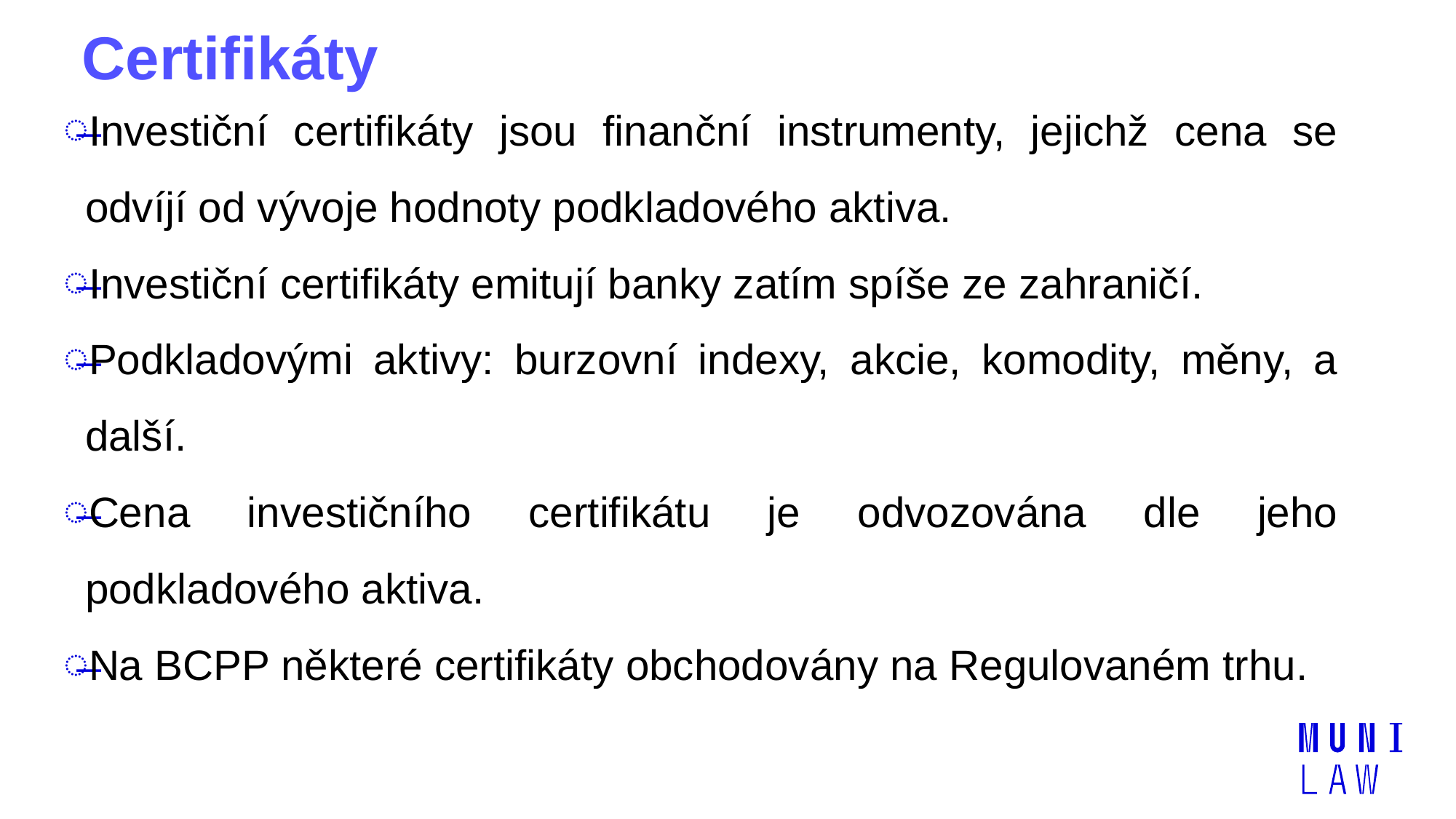

# Certifikáty
Investiční certifikáty jsou finanční instrumenty, jejichž cena se odvíjí od vývoje hodnoty podkladového aktiva.
Investiční certifikáty emitují banky zatím spíše ze zahraničí.
Podkladovými aktivy: burzovní indexy, akcie, komodity, měny, a další.
Cena investičního certifikátu je odvozována dle jeho podkladového aktiva.
Na BCPP některé certifikáty obchodovány na Regulovaném trhu.